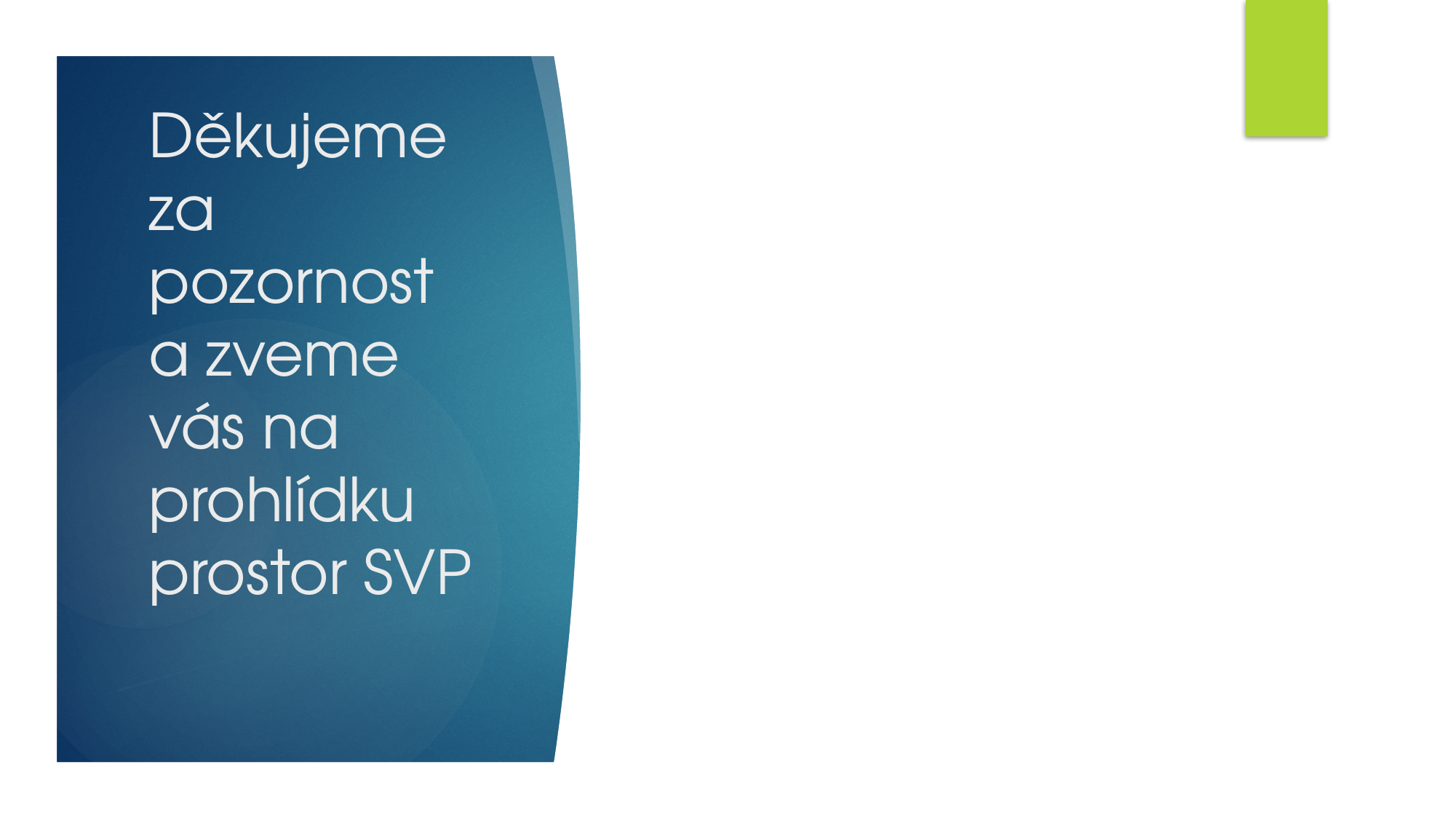

# Děkujeme za pozornost a zveme vás na prohlídku prostor SVP